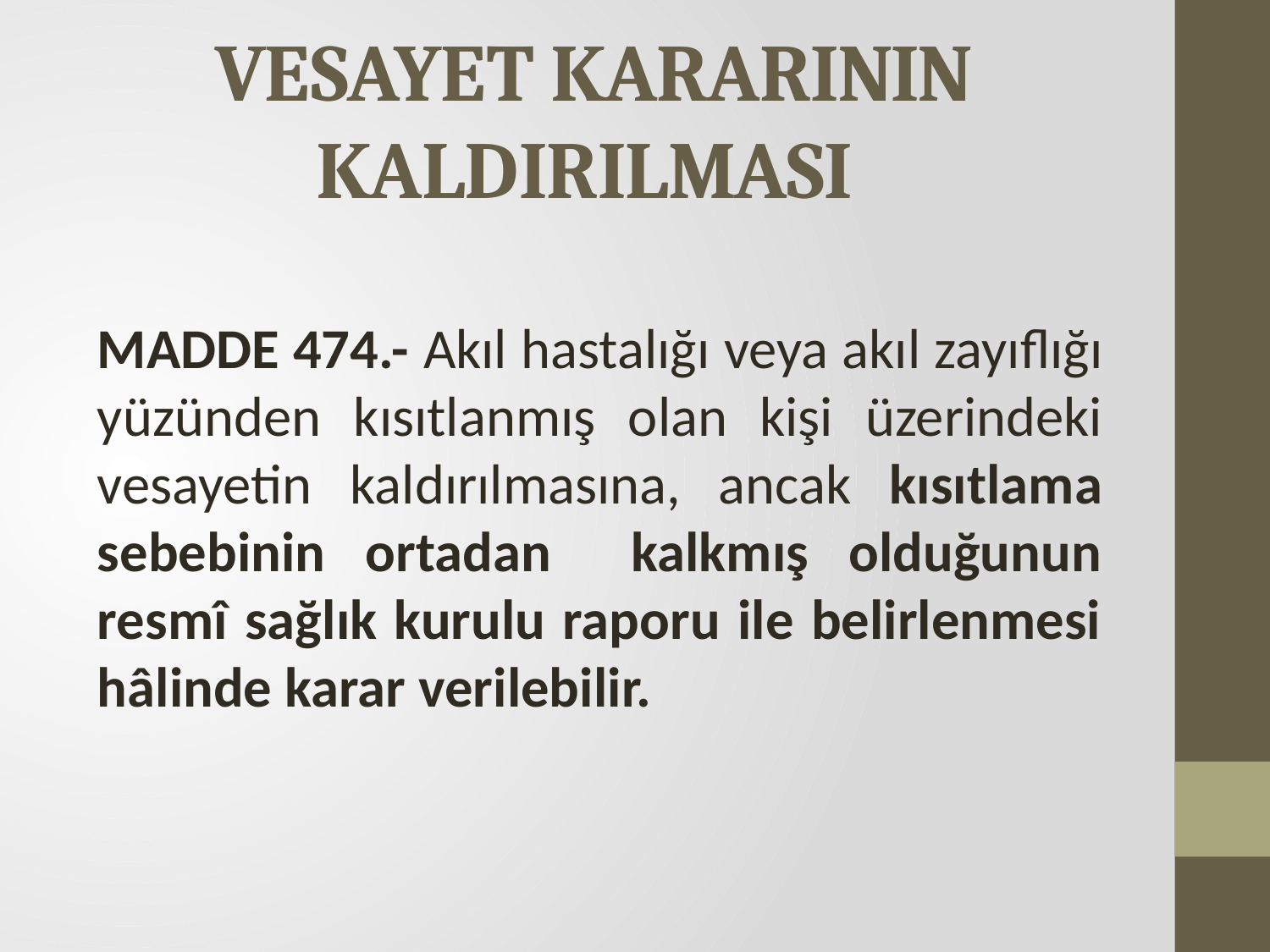

# VESAYET KARARININ KALDIRILMASI

MADDE 474.- Akıl hastalığı veya akıl zayıflığı yüzünden kısıtlanmış olan kişi üzerindeki vesayetin kaldırılmasına, ancak kısıtlama sebebinin ortadan  kalkmış olduğunun resmî sağlık kurulu raporu ile belirlenmesi hâlinde karar verilebilir.